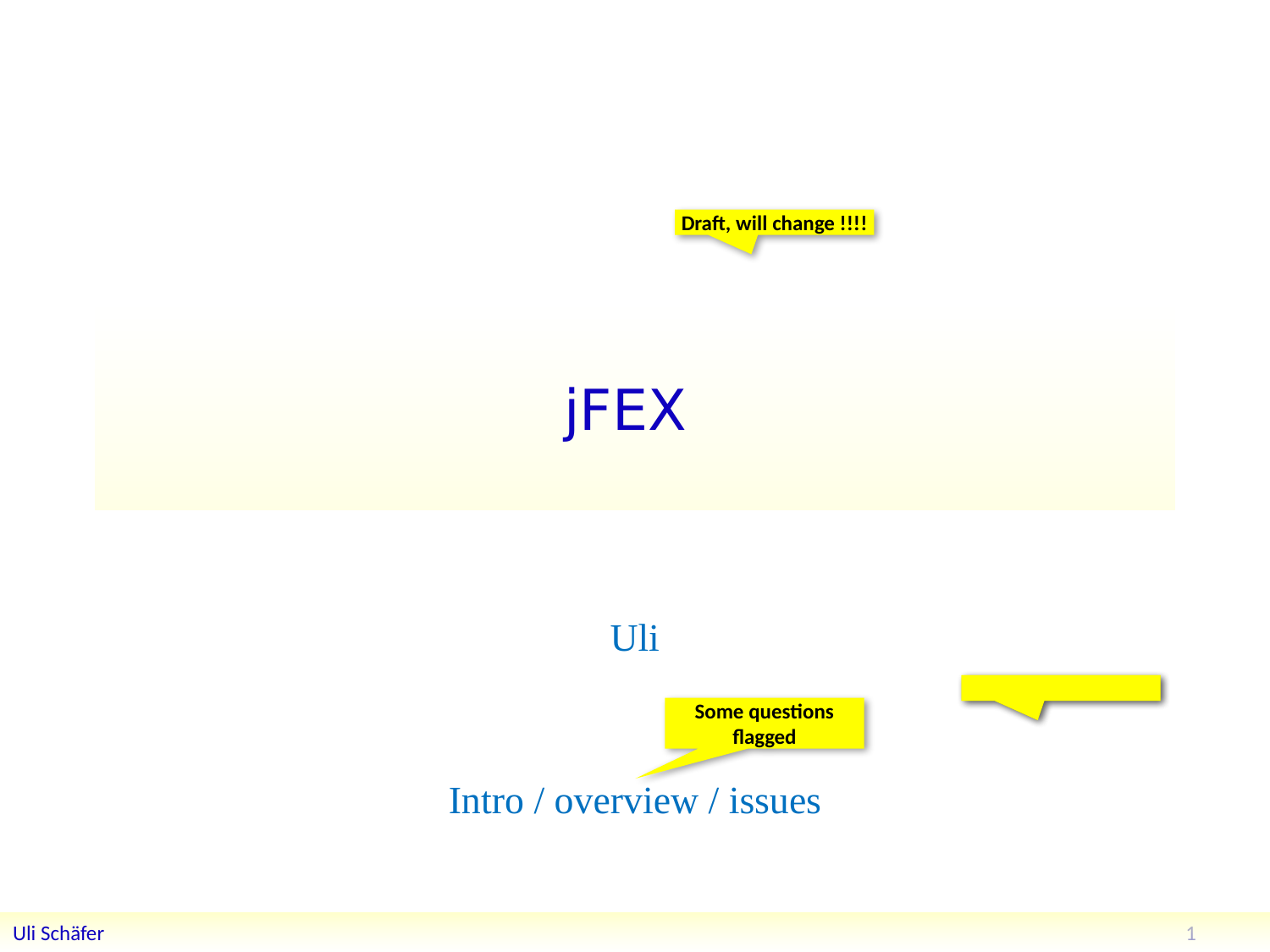

Draft, will change !!!!
# jFEX
Uli

Intro / overview / issues

Some questions flagged
1
Uli Schäfer